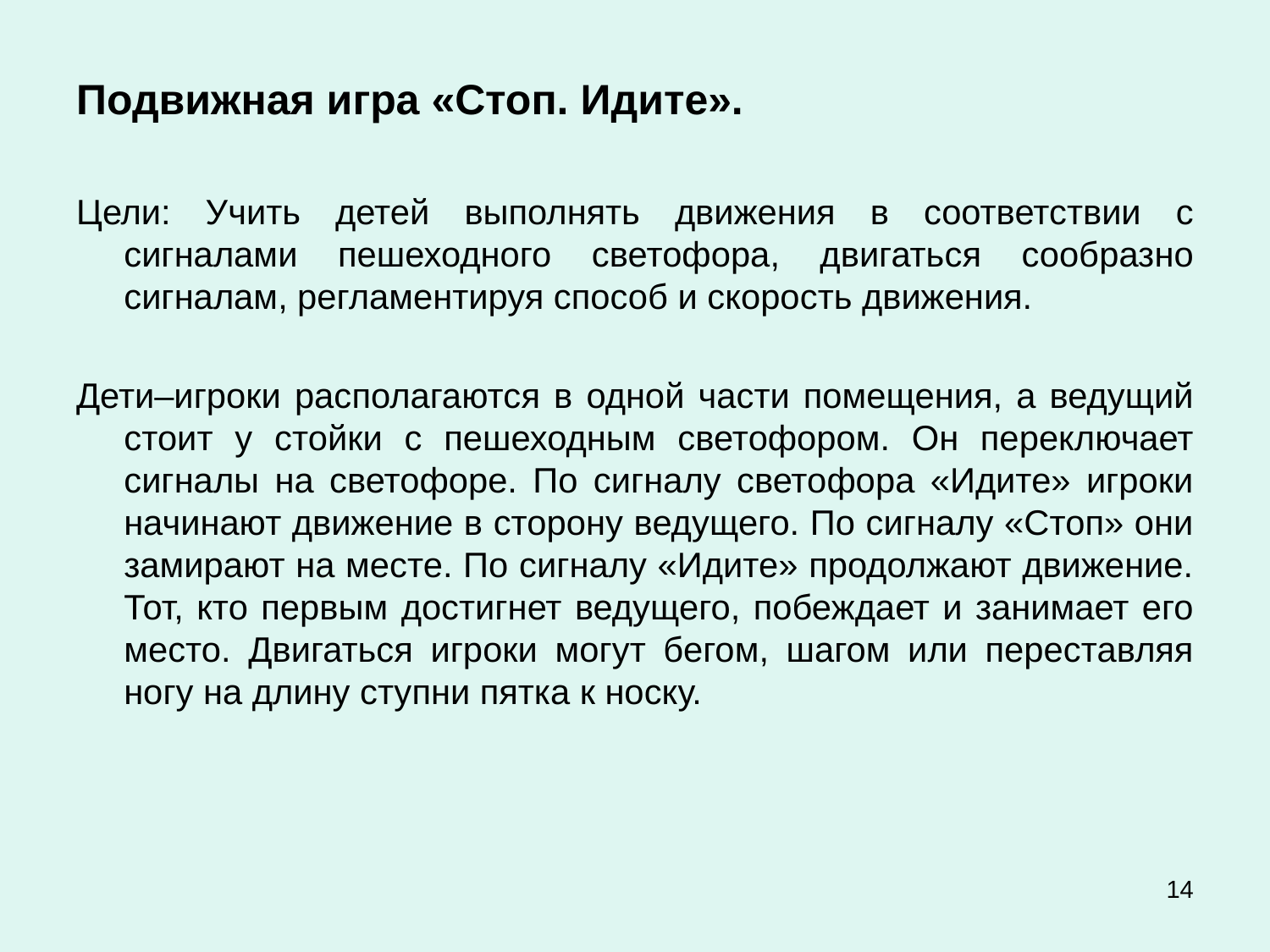

Подвижная игра «Стоп. Идите».

Цели: Учить детей выполнять движения в соответствии с сигналами пешеходного светофора, двигаться сообразно сигналам, регламентируя способ и скорость движения.

Дети–игроки располагаются в одной части помещения, а ведущий стоит у стойки с пешеходным светофором. Он переключает сигналы на светофоре. По сигналу светофора «Идите» игроки начинают движение в сторону ведущего. По сигналу «Стоп» они замирают на месте. По сигналу «Идите» продолжают движение. Тот, кто первым достигнет ведущего, побеждает и занимает его место. Двигаться игроки могут бегом, шагом или переставляя ногу на длину ступни пятка к носку.
14